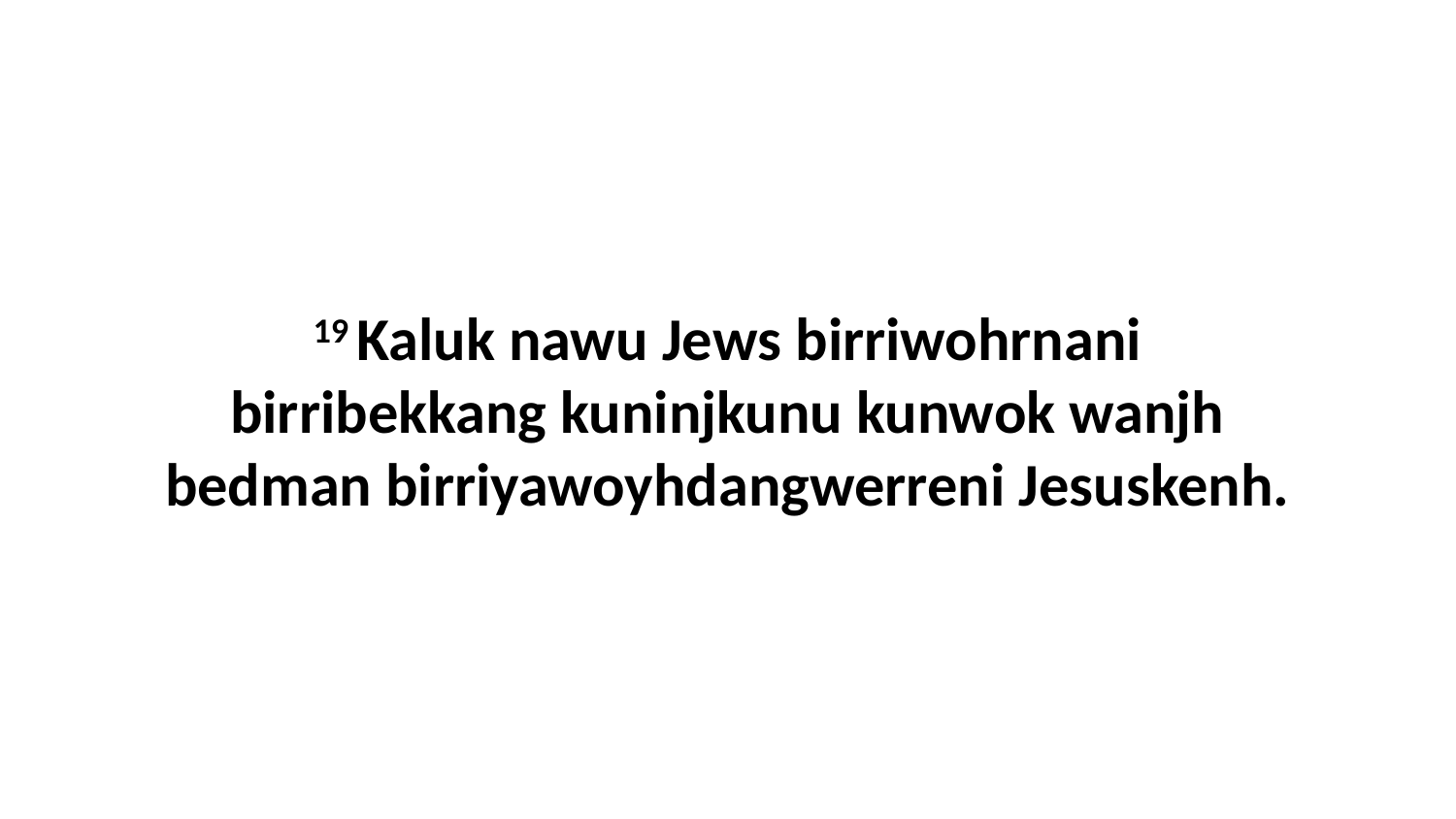

19 Kaluk nawu Jews birriwohrnani birribekkang kuninjkunu kunwok wanjh bedman birriyawoyhdangwerreni Jesuskenh.